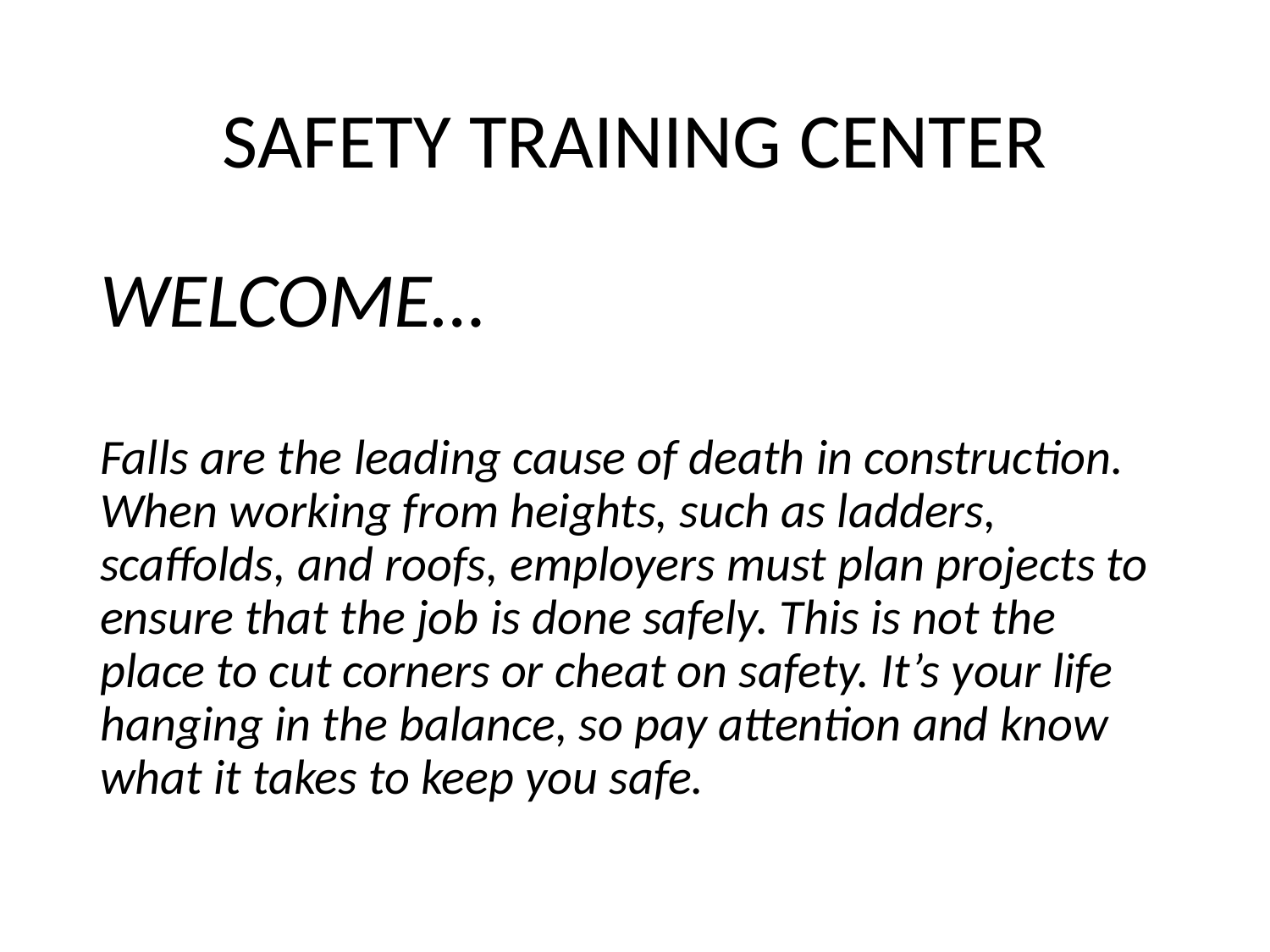

# SAFETY TRAINING CENTER
Welcome…

Falls are the leading cause of death in construction. When working from heights, such as ladders, scaffolds, and roofs, employers must plan projects to ensure that the job is done safely. This is not the place to cut corners or cheat on safety. It’s your life hanging in the balance, so pay attention and know what it takes to keep you safe.